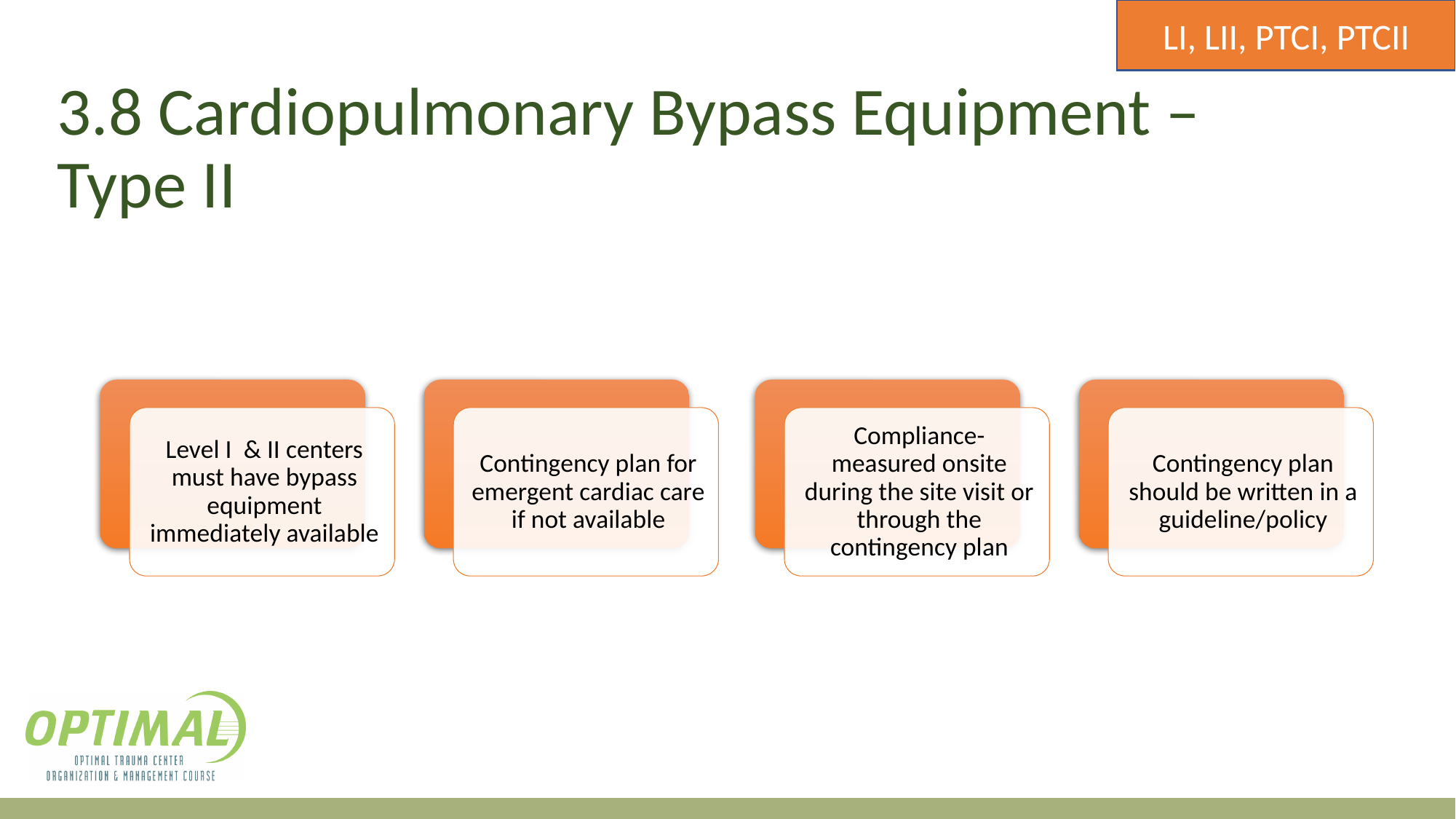

LI, LII, PTCI, PTCII
# 3.8 Cardiopulmonary Bypass Equipment – Type II
Level I  & II centers must have bypass equipment immediately available
Contingency plan for emergent cardiac care if not available
Compliance- measured onsite during the site visit or through the contingency plan
Contingency plan should be written in a guideline/policy